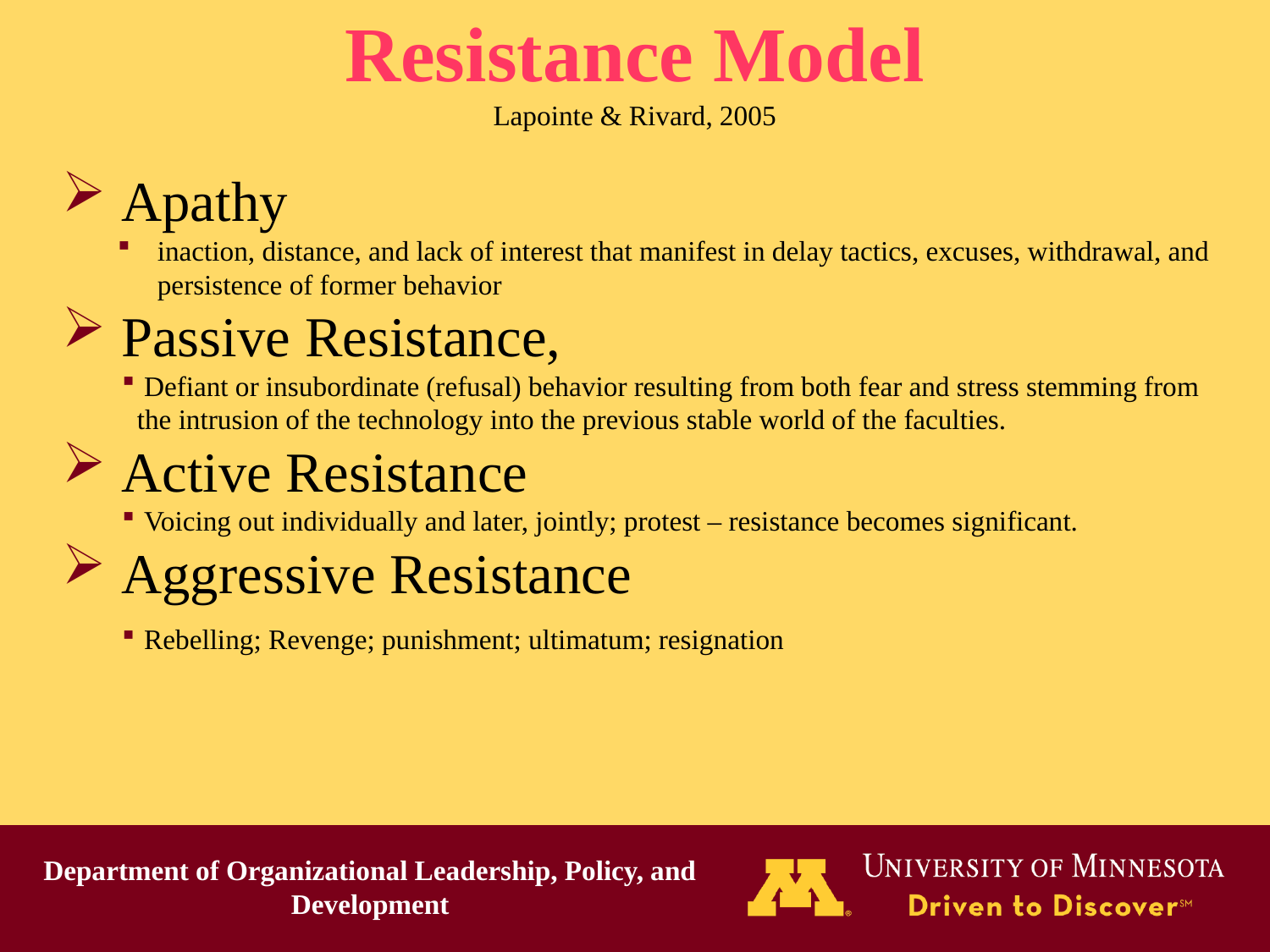

# Resistance Model Lapointe & Rivard, 2005
 Apathy
inaction, distance, and lack of interest that manifest in delay tactics, excuses, withdrawal, and persistence of former behavior
 Passive Resistance,
 Defiant or insubordinate (refusal) behavior resulting from both fear and stress stemming from the intrusion of the technology into the previous stable world of the faculties.
 Active Resistance
 Voicing out individually and later, jointly; protest – resistance becomes significant.
 Aggressive Resistance
 Rebelling; Revenge; punishment; ultimatum; resignation
Department of Organizational Leadership, Policy, and Development